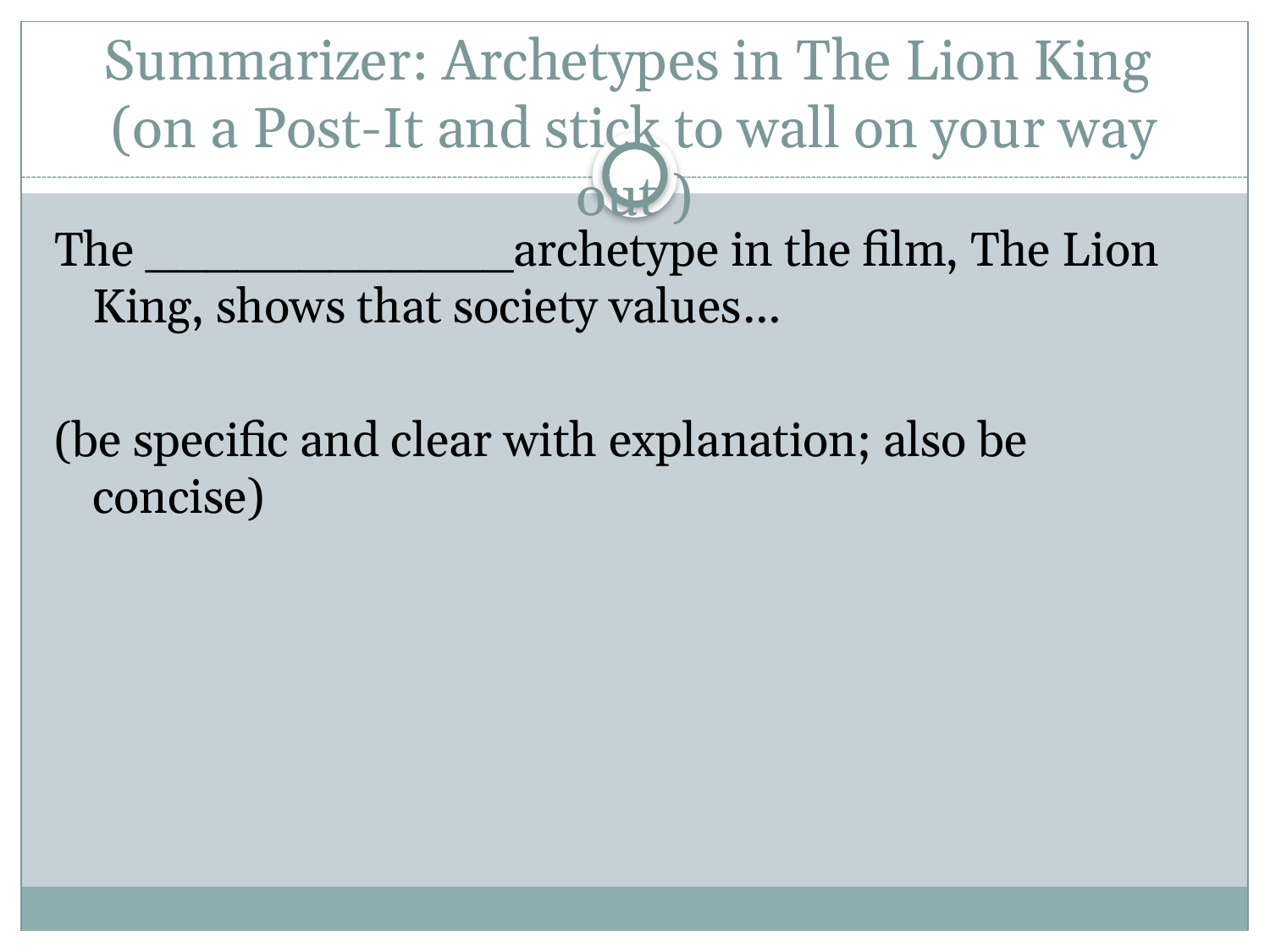

# Summarizer: Archetypes in The Lion King (on a Post-It and stick to wall on your way out )
The ____________archetype in the film, The Lion King, shows that society values…

(be specific and clear with explanation; also be concise)